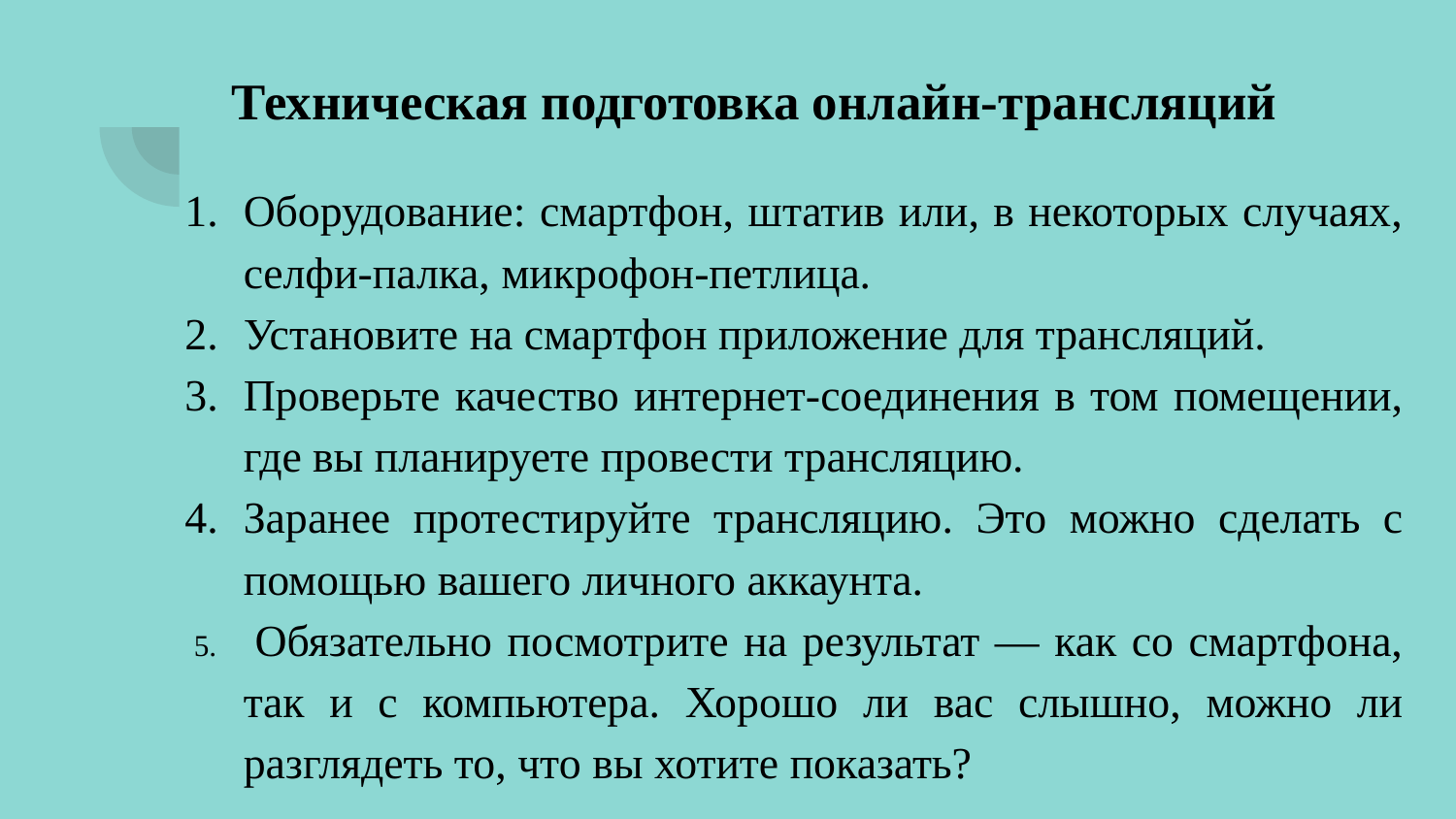

# Техническая подготовка онлайн-трансляций

Оборудование: смартфон, штатив или, в некоторых случаях, селфи-палка, микрофон-петлица.
Установите на смартфон приложение для трансляций.
Проверьте качество интернет-соединения в том помещении, где вы планируете провести трансляцию.
Заранее протестируйте трансляцию. Это можно сделать с помощью вашего личного аккаунта.
 Обязательно посмотрите на результат — как со смартфона, так и с компьютера. Хорошо ли вас слышно, можно ли разглядеть то, что вы хотите показать?